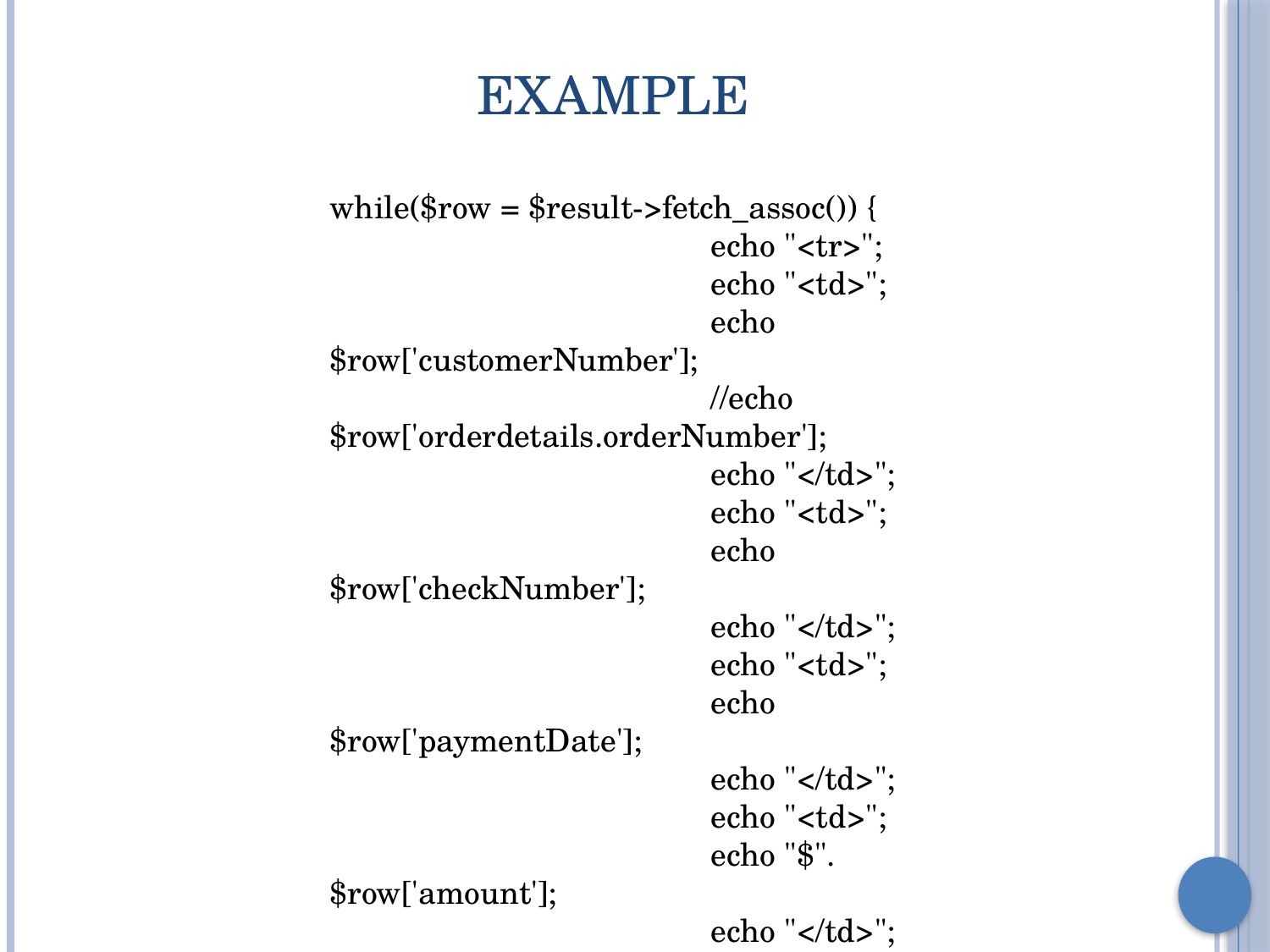

# Example
while($row = $result->fetch_assoc()) {
		 	echo "<tr>";
		 	echo "<td>";
		 	echo $row['customerNumber'];
		 	//echo $row['orderdetails.orderNumber'];
		 	echo "</td>";
			echo "<td>";
		 	echo $row['checkNumber'];
		 	echo "</td>";
		 	echo "<td>";
		 	echo $row['paymentDate'];
		 	echo "</td>";
		 	echo "<td>";
		 	echo "$".$row['amount'];
		 	echo "</td>";